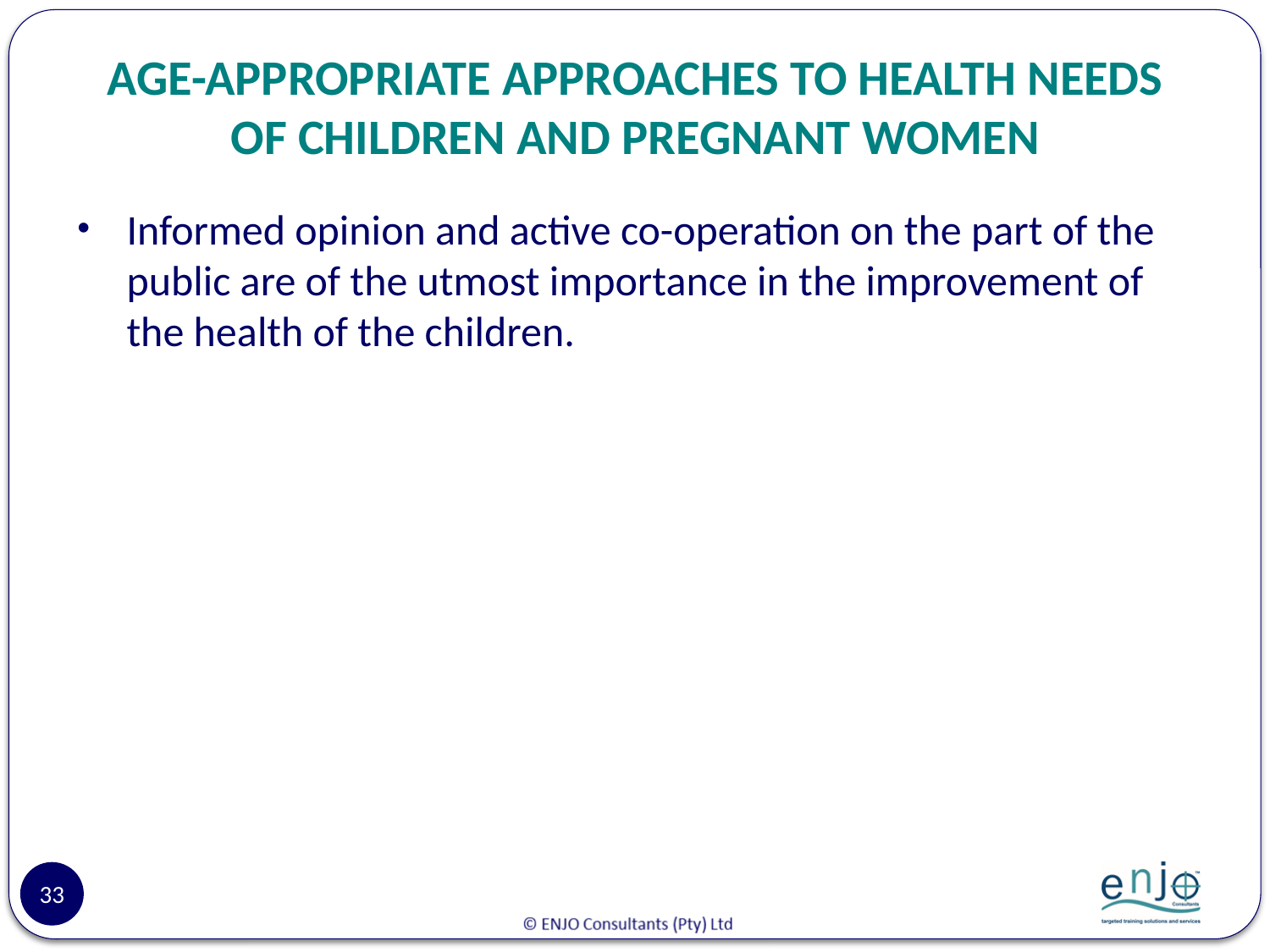

# AGE-APPROPRIATE APPROACHES TO HEALTH NEEDS OF CHILDREN AND PREGNANT WOMEN
Informed opinion and active co-operation on the part of the public are of the utmost importance in the improvement of the health of the children.

33